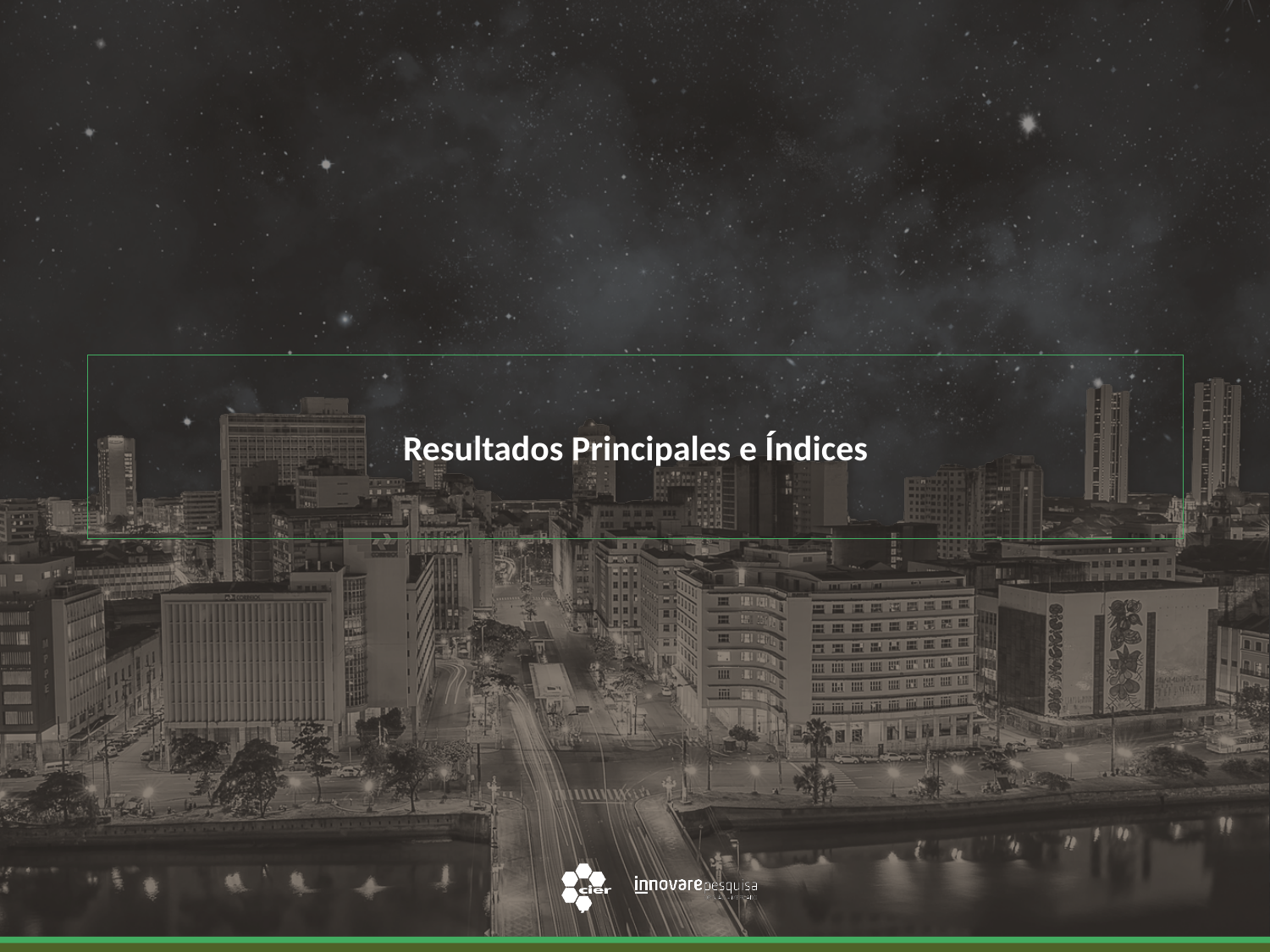

Resultados Principales e Índices
# Resultados Principales e Índices